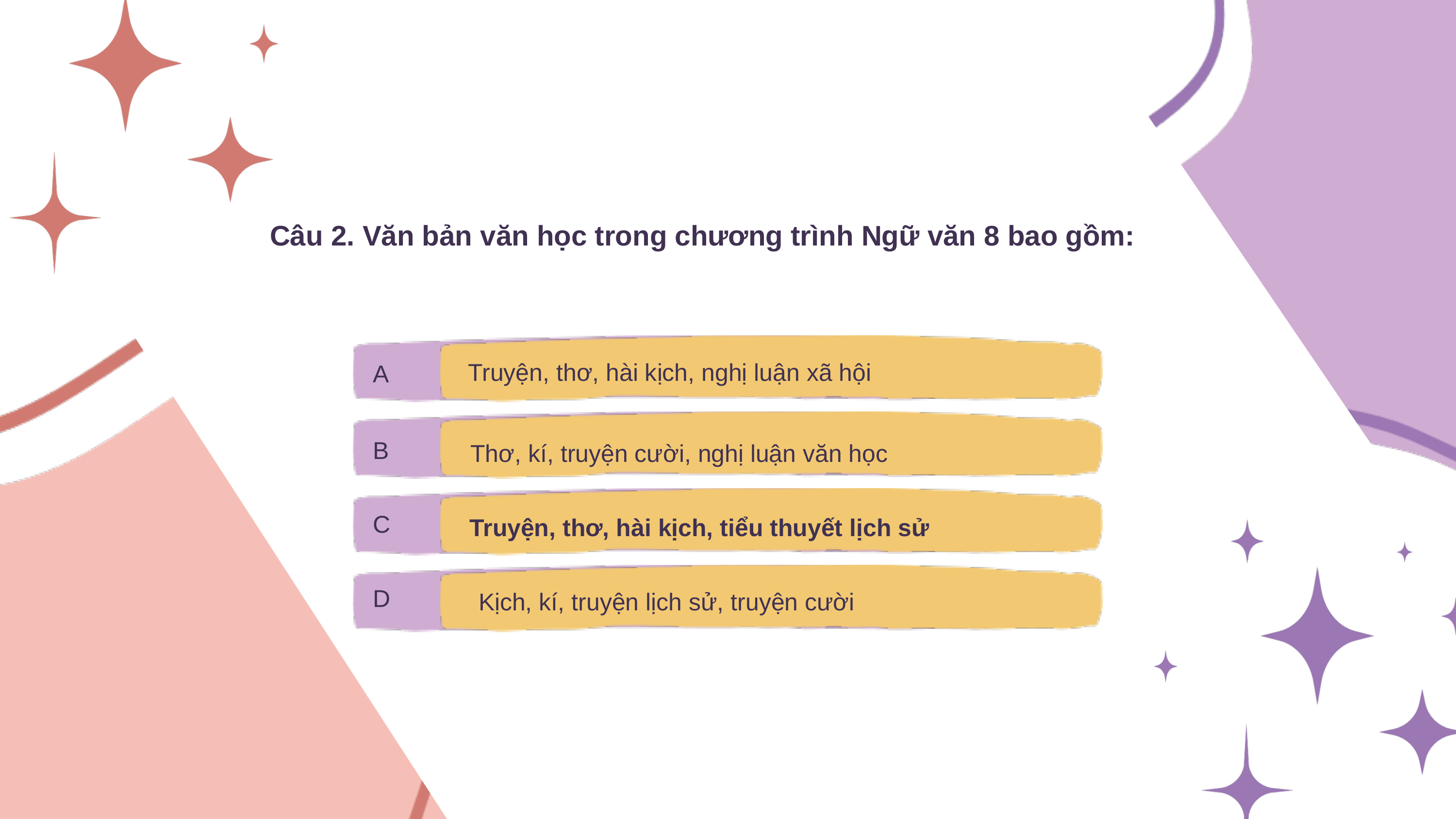

Câu 2. Văn bản văn học trong chương trình Ngữ văn 8 bao gồm:

Truyện, thơ, hài kịch, nghị luận xã hội
A

B

Thơ, kí, truyện cười, nghị luận văn học

C
Truyện, thơ, hài kịch, tiểu thuyết lịch sử

D
Kịch, kí, truyện lịch sử, truyện cười